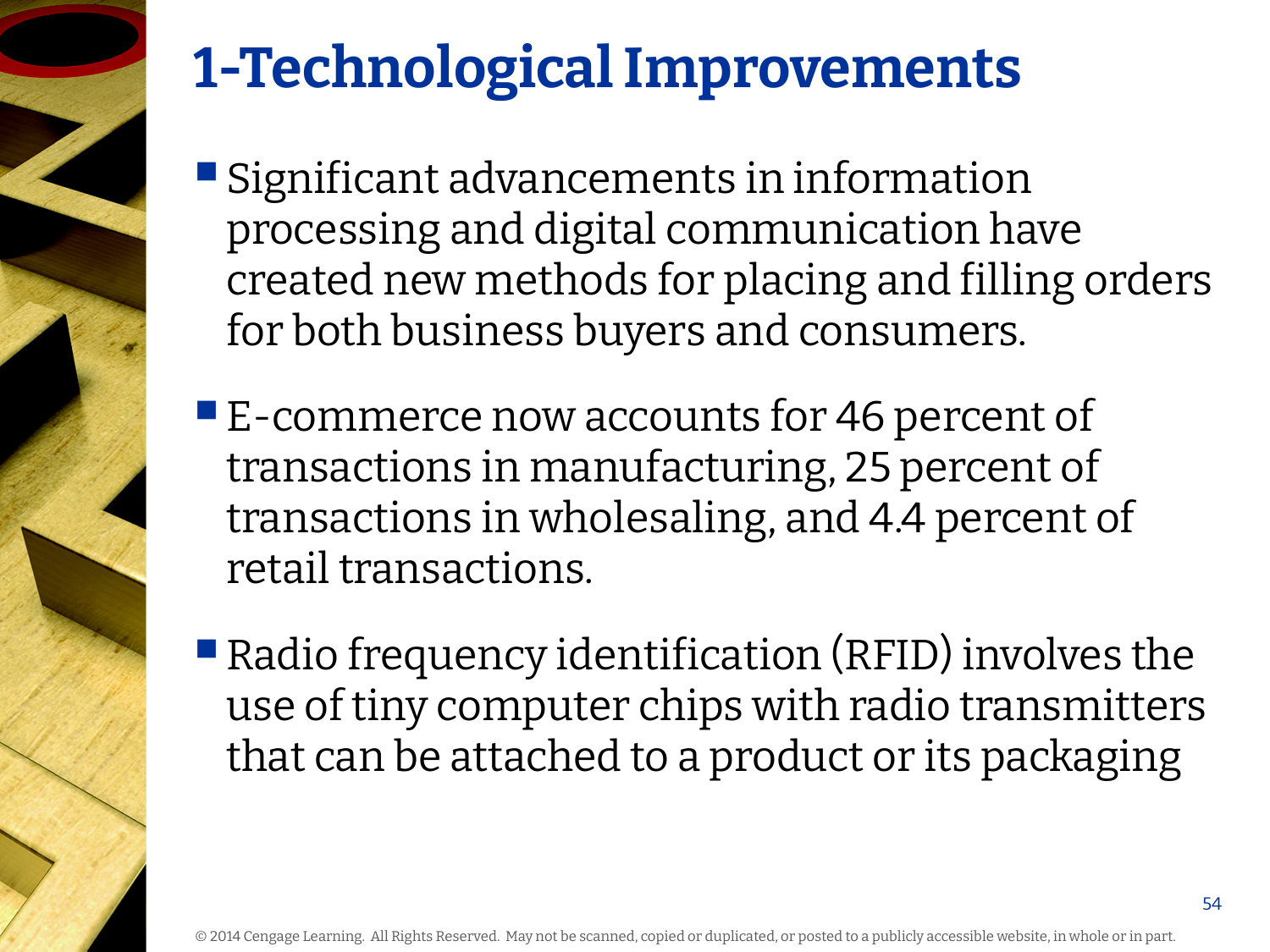

# 1-Technological Improvements
Significant advancements in information processing and digital communication have created new methods for placing and filling orders for both business buyers and consumers.
E-commerce now accounts for 46 percent of transactions in manufacturing, 25 percent of transactions in wholesaling, and 4.4 percent of retail transactions.
Radio frequency identification (RFID) involves the use of tiny computer chips with radio transmitters that can be attached to a product or its packaging
54